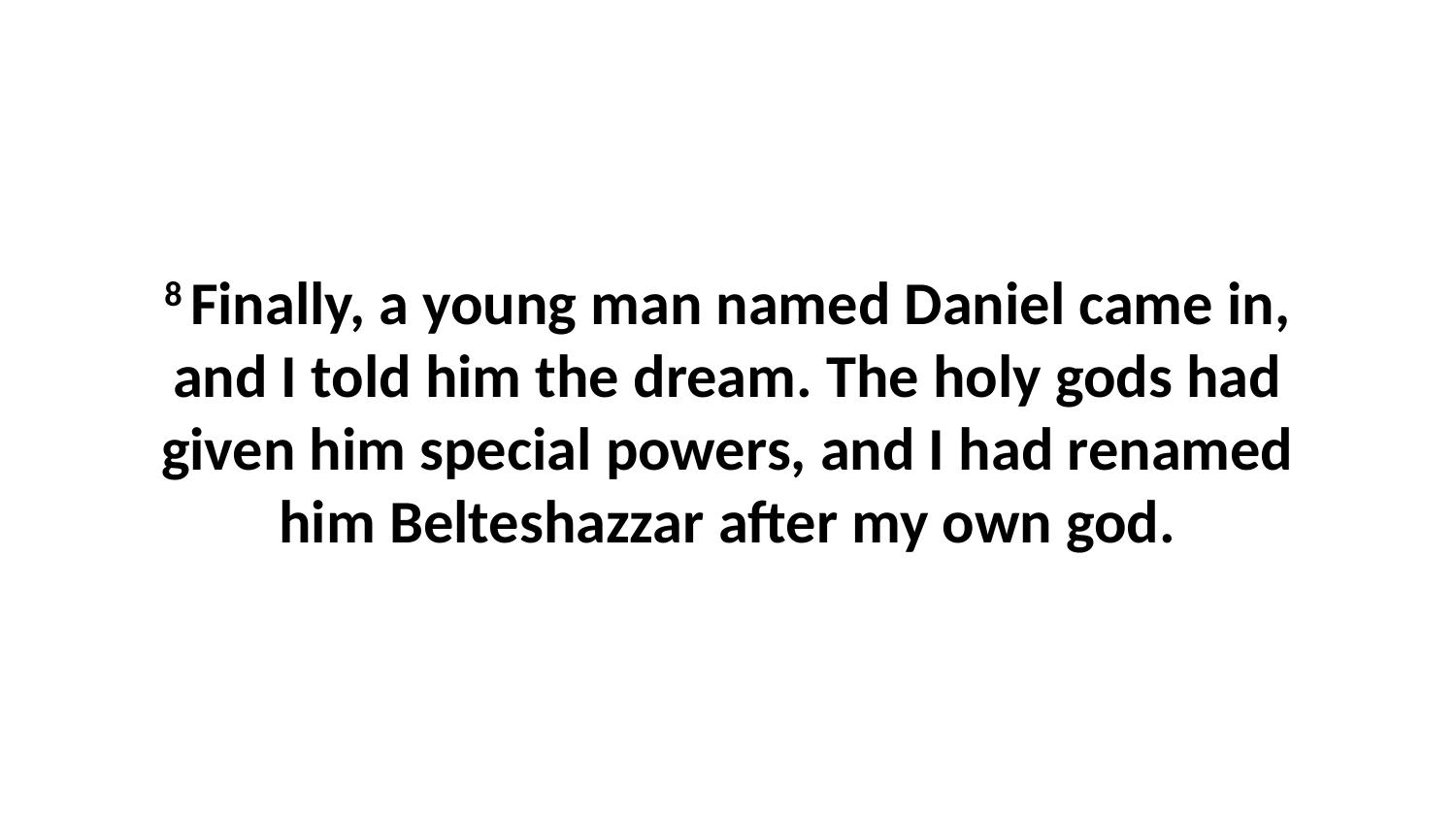

8 Finally, a young man named Daniel came in, and I told him the dream. The holy gods had given him special powers, and I had renamed him Belteshazzar after my own god.